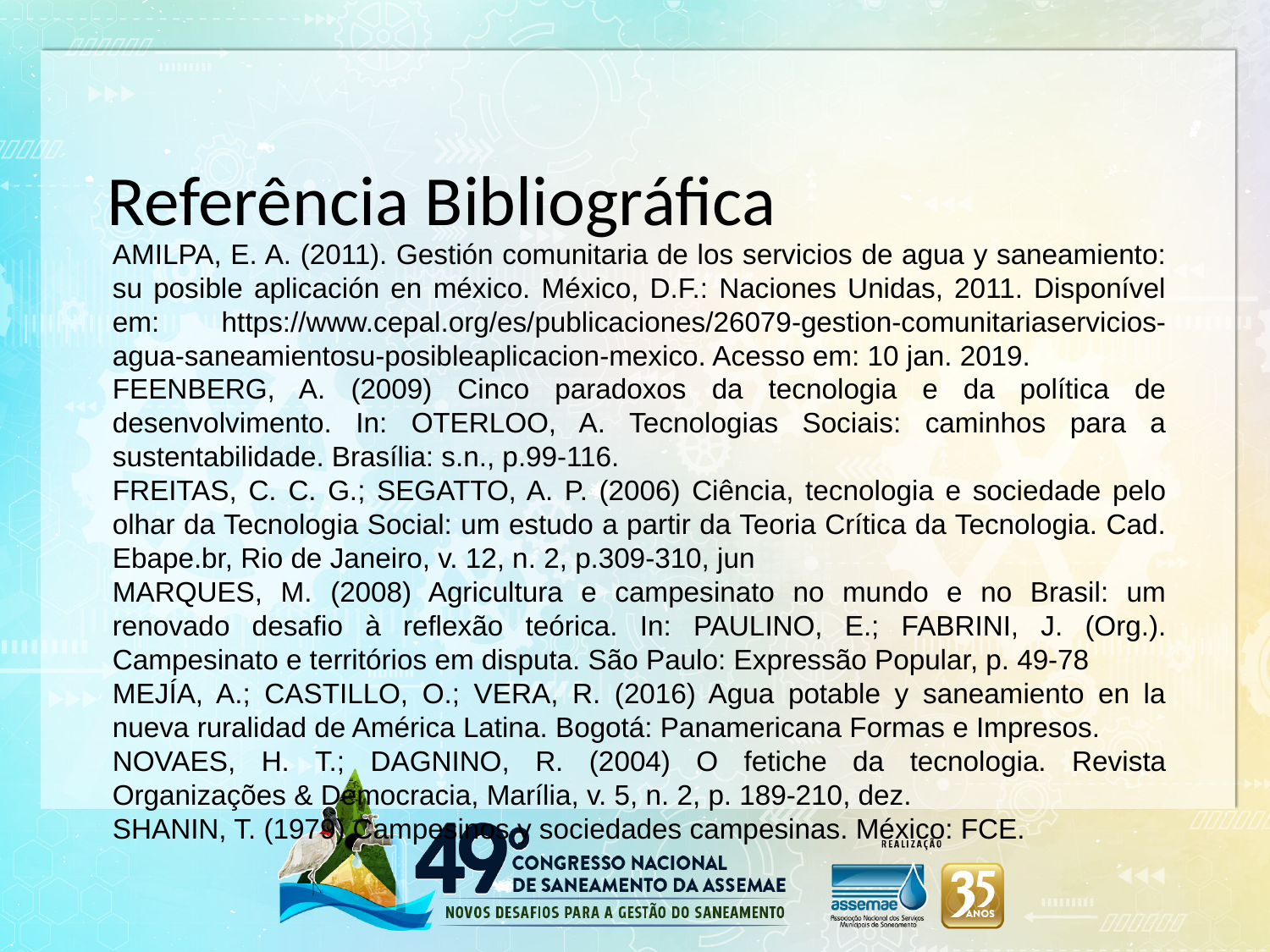

Referência Bibliográfica

AMILPA, E. A. (2011). Gestión comunitaria de los servicios de agua y saneamiento: su posible aplicación en méxico. México, D.F.: Naciones Unidas, 2011. Disponível em: https://www.cepal.org/es/publicaciones/26079-gestion-comunitariaservicios-agua-saneamientosu-posibleaplicacion-mexico. Acesso em: 10 jan. 2019.
FEENBERG, A. (2009) Cinco paradoxos da tecnologia e da política de desenvolvimento. In: OTERLOO, A. Tecnologias Sociais: caminhos para a sustentabilidade. Brasília: s.n., p.99-116.
FREITAS, C. C. G.; SEGATTO, A. P. (2006) Ciência, tecnologia e sociedade pelo olhar da Tecnologia Social: um estudo a partir da Teoria Crítica da Tecnologia. Cad. Ebape.br, Rio de Janeiro, v. 12, n. 2, p.309-310, jun
MARQUES, M. (2008) Agricultura e campesinato no mundo e no Brasil: um renovado desafio à reflexão teórica. In: PAULINO, E.; FABRINI, J. (Org.). Campesinato e territórios em disputa. São Paulo: Expressão Popular, p. 49-78
MEJÍA, A.; CASTILLO, O.; VERA, R. (2016) Agua potable y saneamiento en la nueva ruralidad de América Latina. Bogotá: Panamericana Formas e Impresos.
NOVAES, H. T.; DAGNINO, R. (2004) O fetiche da tecnologia. Revista Organizações & Democracia, Marília, v. 5, n. 2, p. 189-210, dez.
SHANIN, T. (1979) Campesinos y sociedades campesinas. México: FCE.